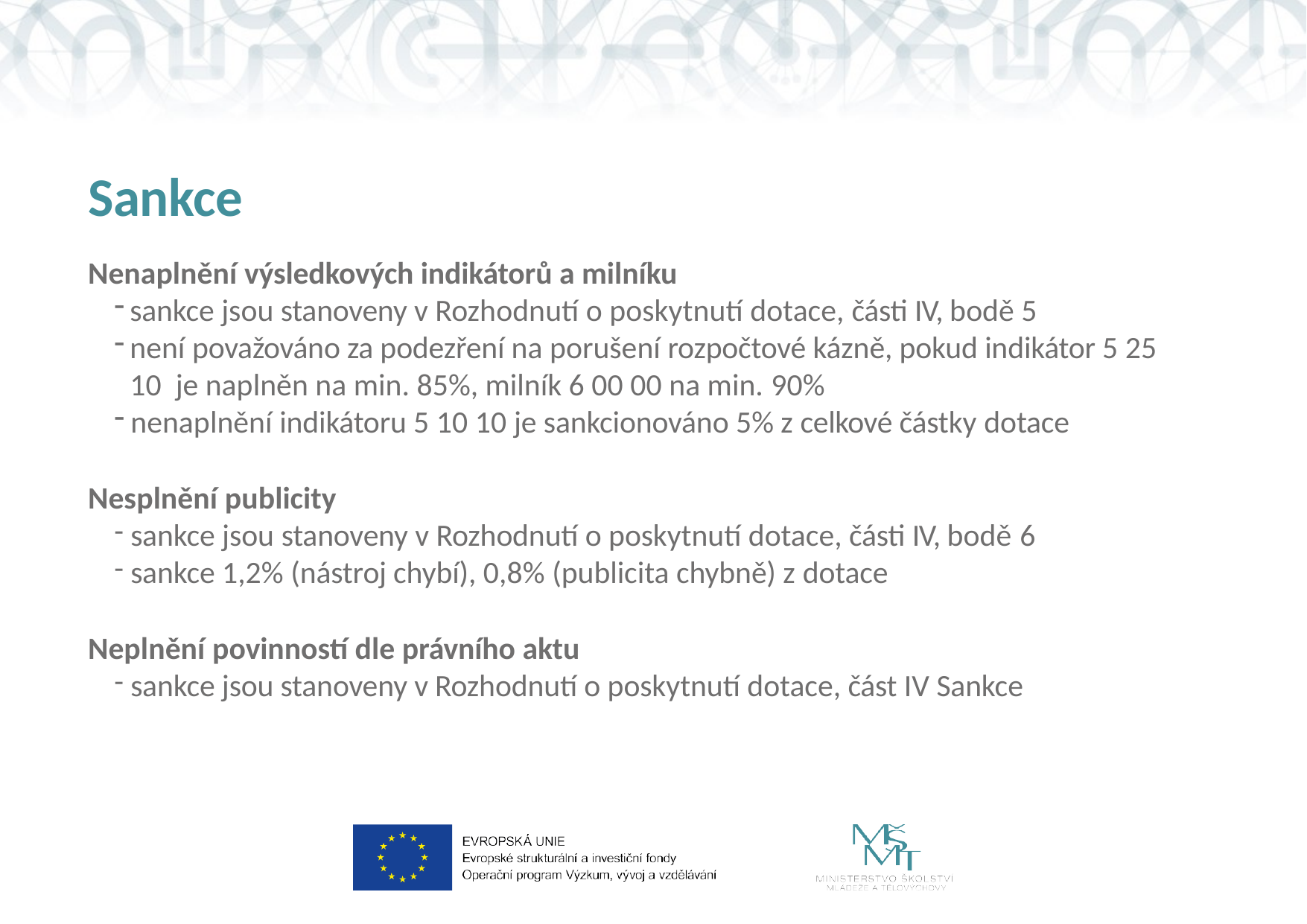

# Sankce
Nenaplnění výsledkových indikátorů a milníku
sankce jsou stanoveny v Rozhodnutí o poskytnutí dotace, části IV, bodě 5
není považováno za podezření na porušení rozpočtové kázně, pokud indikátor 5 25 10  je naplněn na min. 85%, milník 6 00 00 na min. 90%
nenaplnění indikátoru 5 10 10 je sankcionováno 5% z celkové částky dotace

Nesplnění publicity
sankce jsou stanoveny v Rozhodnutí o poskytnutí dotace, části IV, bodě 6
sankce 1,2% (nástroj chybí), 0,8% (publicita chybně) z dotace

Neplnění povinností dle právního aktu
sankce jsou stanoveny v Rozhodnutí o poskytnutí dotace, část IV Sankce